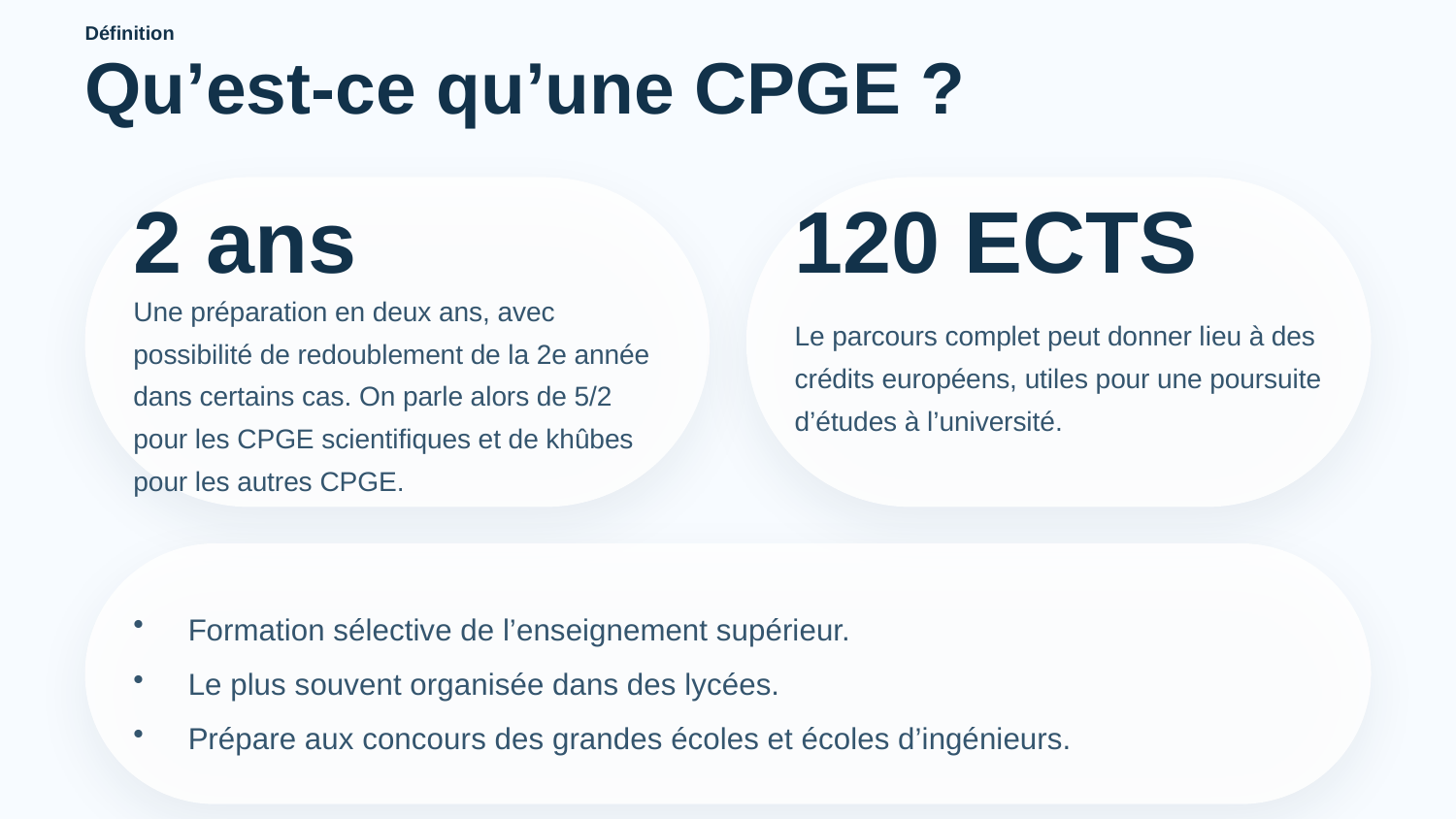

Définition
Qu’est-ce qu’une CPGE ?

2 ans
120 ECTS
Une préparation en deux ans, avec possibilité de redoublement de la 2e année dans certains cas. On parle alors de 5/2 pour les CPGE scientifiques et de khûbes pour les autres CPGE.
Le parcours complet peut donner lieu à des crédits européens, utiles pour une poursuite d’études à l’université.

Formation sélective de l’enseignement supérieur.
Le plus souvent organisée dans des lycées.
Prépare aux concours des grandes écoles et écoles d’ingénieurs.